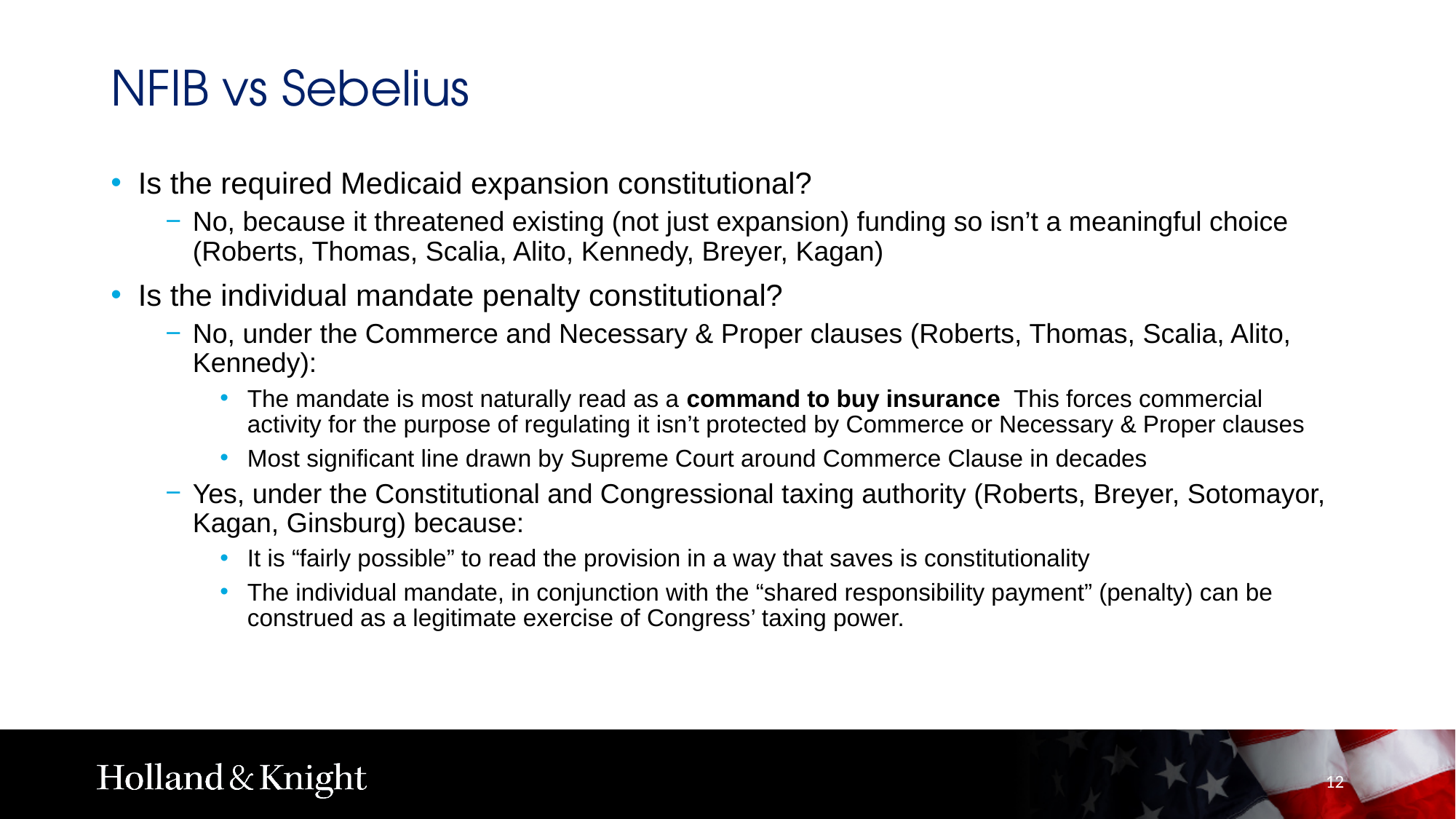

# NFIB vs Sebelius
Is the required Medicaid expansion constitutional?
No, because it threatened existing (not just expansion) funding so isn’t a meaningful choice (Roberts, Thomas, Scalia, Alito, Kennedy, Breyer, Kagan)
Is the individual mandate penalty constitutional?
No, under the Commerce and Necessary & Proper clauses (Roberts, Thomas, Scalia, Alito, Kennedy):
The mandate is most naturally read as a command to buy insurance  This forces commercial activity for the purpose of regulating it isn’t protected by Commerce or Necessary & Proper clauses
Most significant line drawn by Supreme Court around Commerce Clause in decades
Yes, under the Constitutional and Congressional taxing authority (Roberts, Breyer, Sotomayor, Kagan, Ginsburg) because:
It is “fairly possible” to read the provision in a way that saves is constitutionality
The individual mandate, in conjunction with the “shared responsibility payment” (penalty) can be construed as a legitimate exercise of Congress’ taxing power.

12